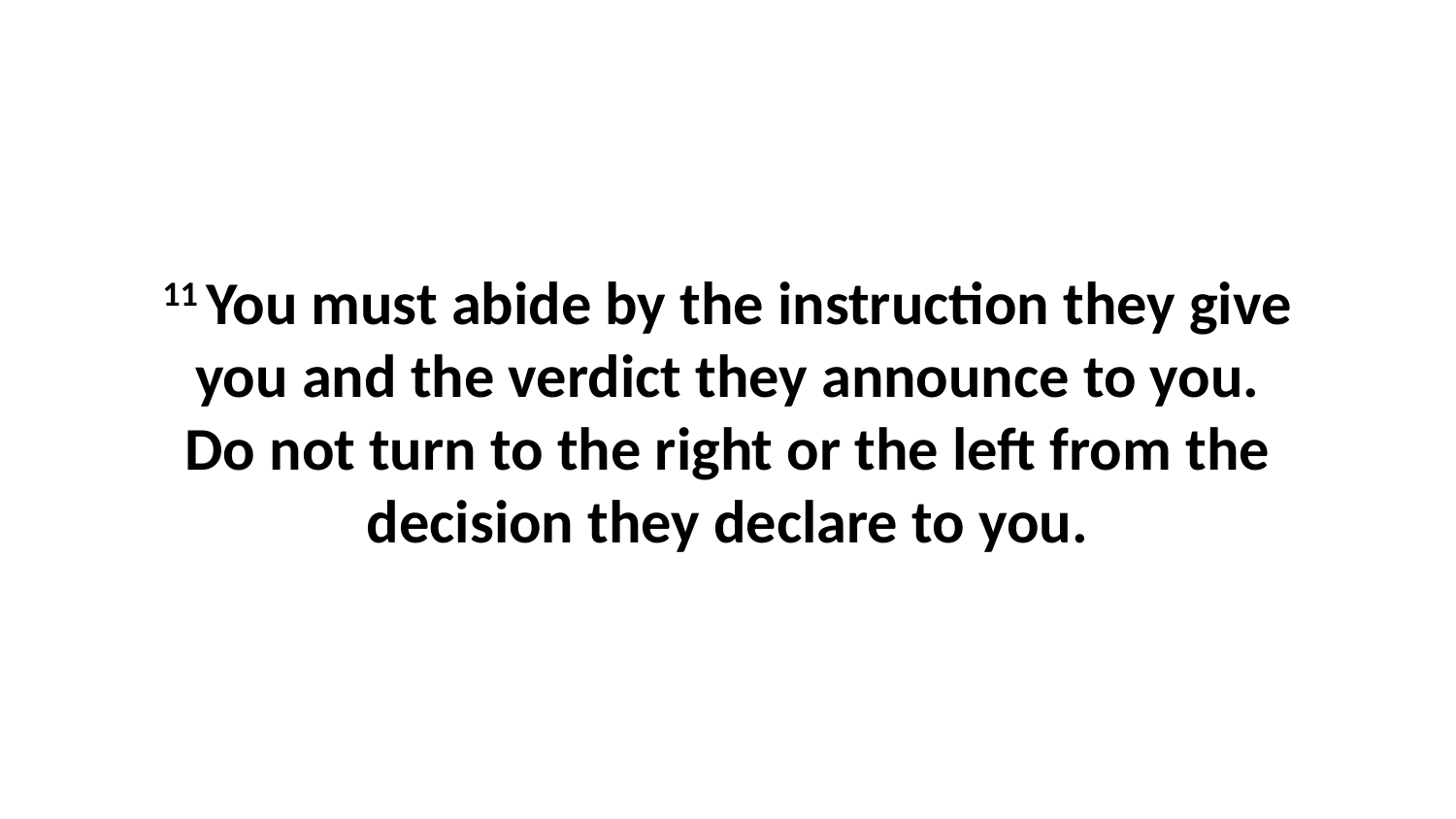

11 You must abide by the instruction they give you and the verdict they announce to you. Do not turn to the right or the left from the decision they declare to you.